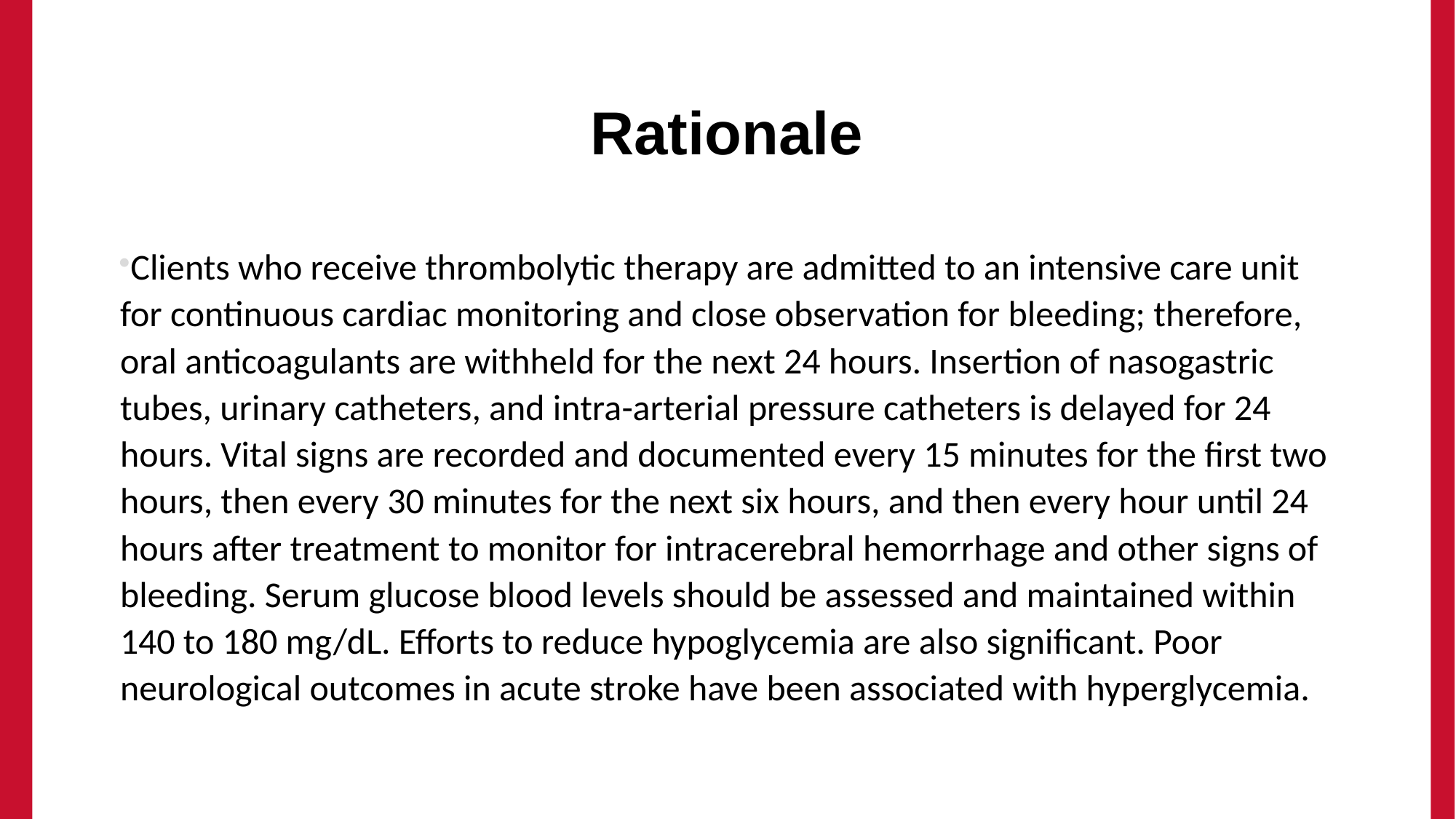

# Rationale
Clients who receive thrombolytic therapy are admitted to an intensive care unit for continuous cardiac monitoring and close observation for bleeding; therefore, oral anticoagulants are withheld for the next 24 hours. Insertion of nasogastric tubes, urinary catheters, and intra-arterial pressure catheters is delayed for 24 hours. Vital signs are recorded and documented every 15 minutes for the first two hours, then every 30 minutes for the next six hours, and then every hour until 24 hours after treatment to monitor for intracerebral hemorrhage and other signs of bleeding. Serum glucose blood levels should be assessed and maintained within 140 to 180 mg/dL. Efforts to reduce hypoglycemia are also significant. Poor neurological outcomes in acute stroke have been associated with hyperglycemia.